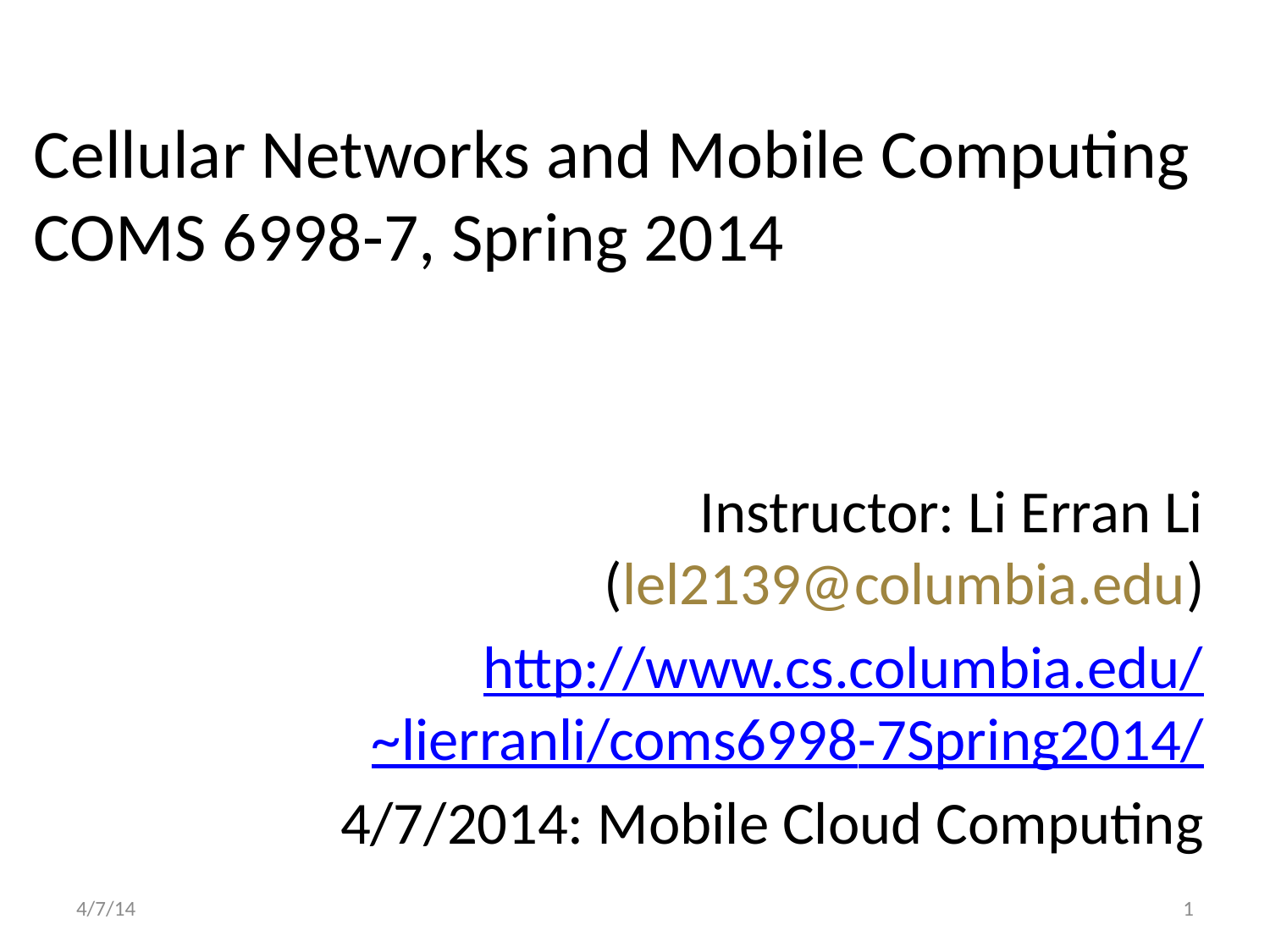

Cellular Networks and Mobile Computing
COMS 6998-7, Spring 2014
Instructor: Li Erran Li (lel2139@columbia.edu)
http://www.cs.columbia.edu/~lierranli/coms6998-7Spring2014/
4/7/2014: Mobile Cloud Computing
4/7/14
1